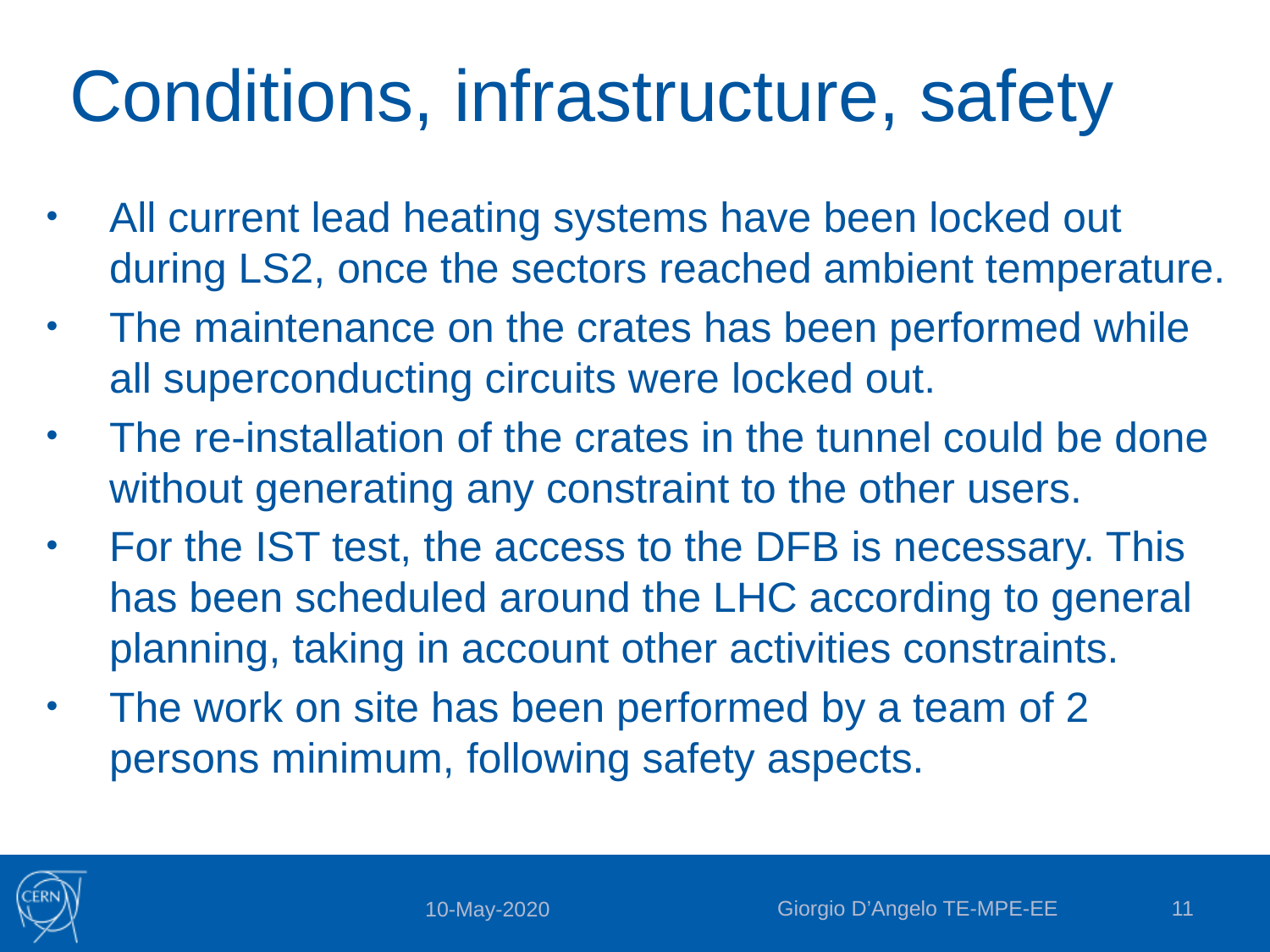

# Conditions, infrastructure, safety
All current lead heating systems have been locked out during LS2, once the sectors reached ambient temperature.
The maintenance on the crates has been performed while all superconducting circuits were locked out.
The re-installation of the crates in the tunnel could be done without generating any constraint to the other users.
For the IST test, the access to the DFB is necessary. This has been scheduled around the LHC according to general planning, taking in account other activities constraints.
The work on site has been performed by a team of 2 persons minimum, following safety aspects.
Giorgio D’Angelo TE-MPE-EE
11
10-May-2020